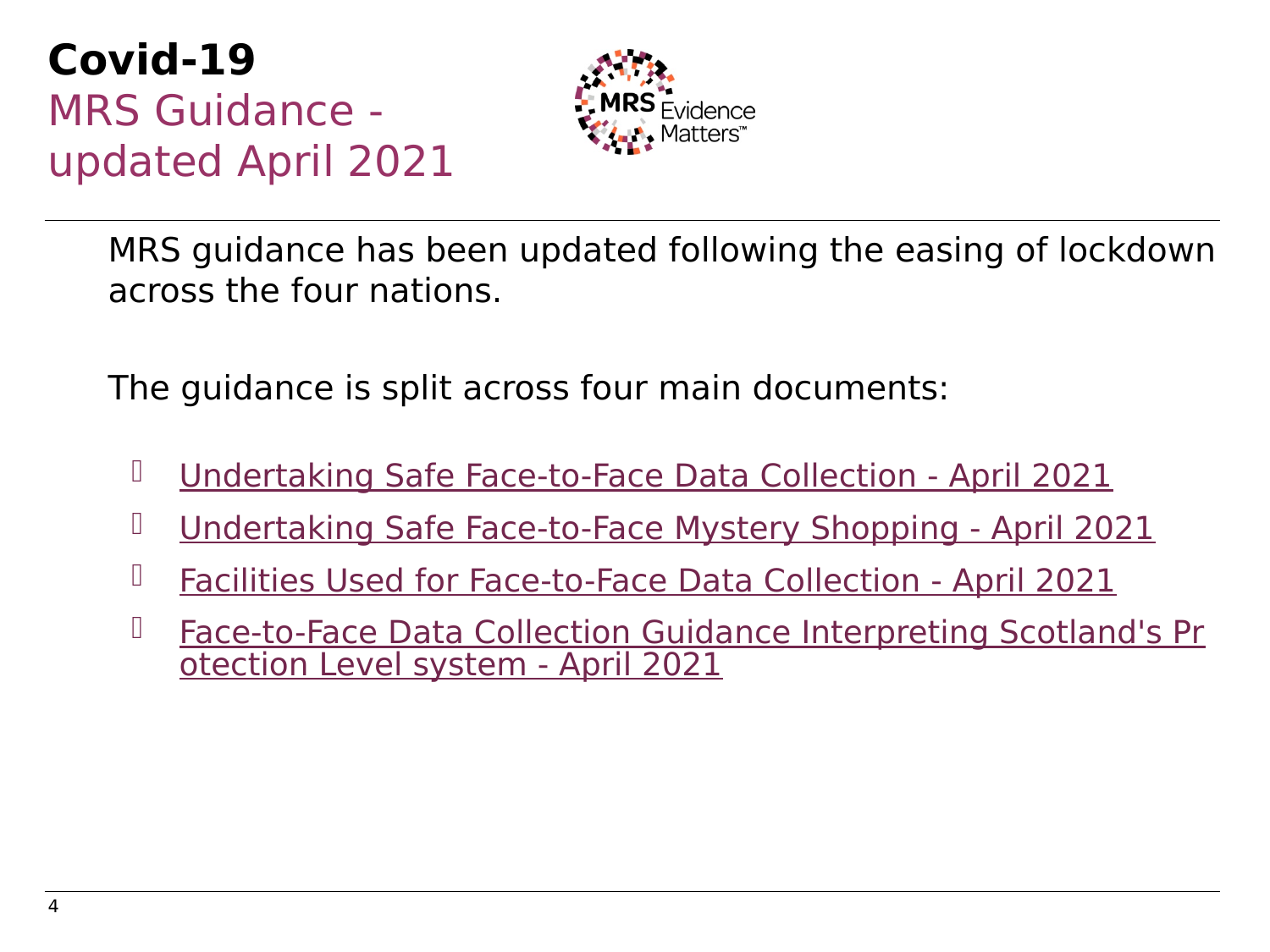

Covid-19
MRS Guidance - updated April 2021
MRS guidance has been updated following the easing of lockdown across the four nations.

The guidance is split across four main documents:

Undertaking Safe Face-to-Face Data Collection - April 2021
Undertaking Safe Face-to-Face Mystery Shopping - April 2021
Facilities Used for Face-to-Face Data Collection - April 2021
Face-to-Face Data Collection Guidance Interpreting Scotland's Protection Level system - April 2021
4